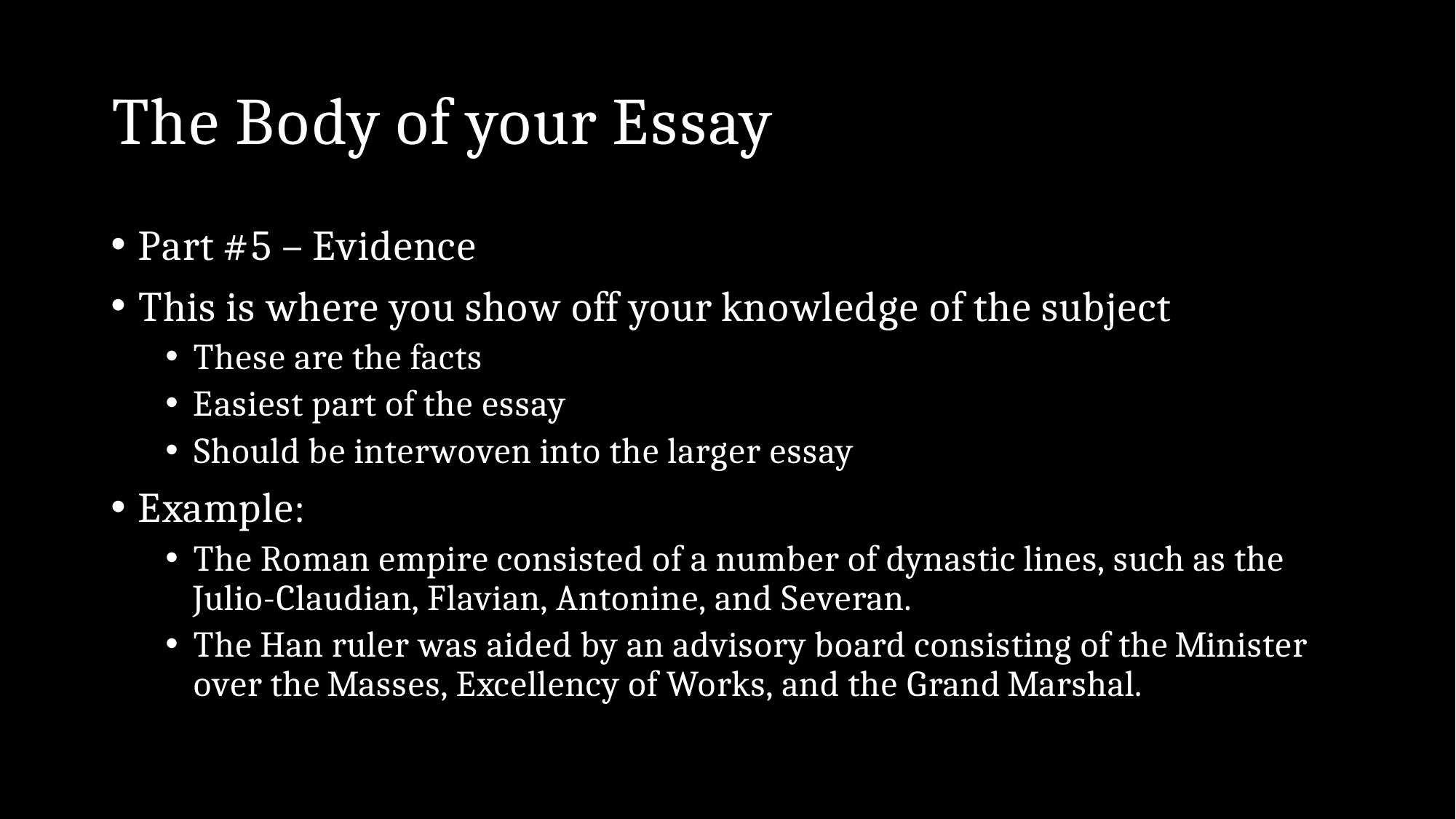

# The Body of your Essay
Part #5 – Evidence
This is where you show off your knowledge of the subject
These are the facts
Easiest part of the essay
Should be interwoven into the larger essay
Example:
The Roman empire consisted of a number of dynastic lines, such as the Julio-Claudian, Flavian, Antonine, and Severan.
The Han ruler was aided by an advisory board consisting of the Minister over the Masses, Excellency of Works, and the Grand Marshal.